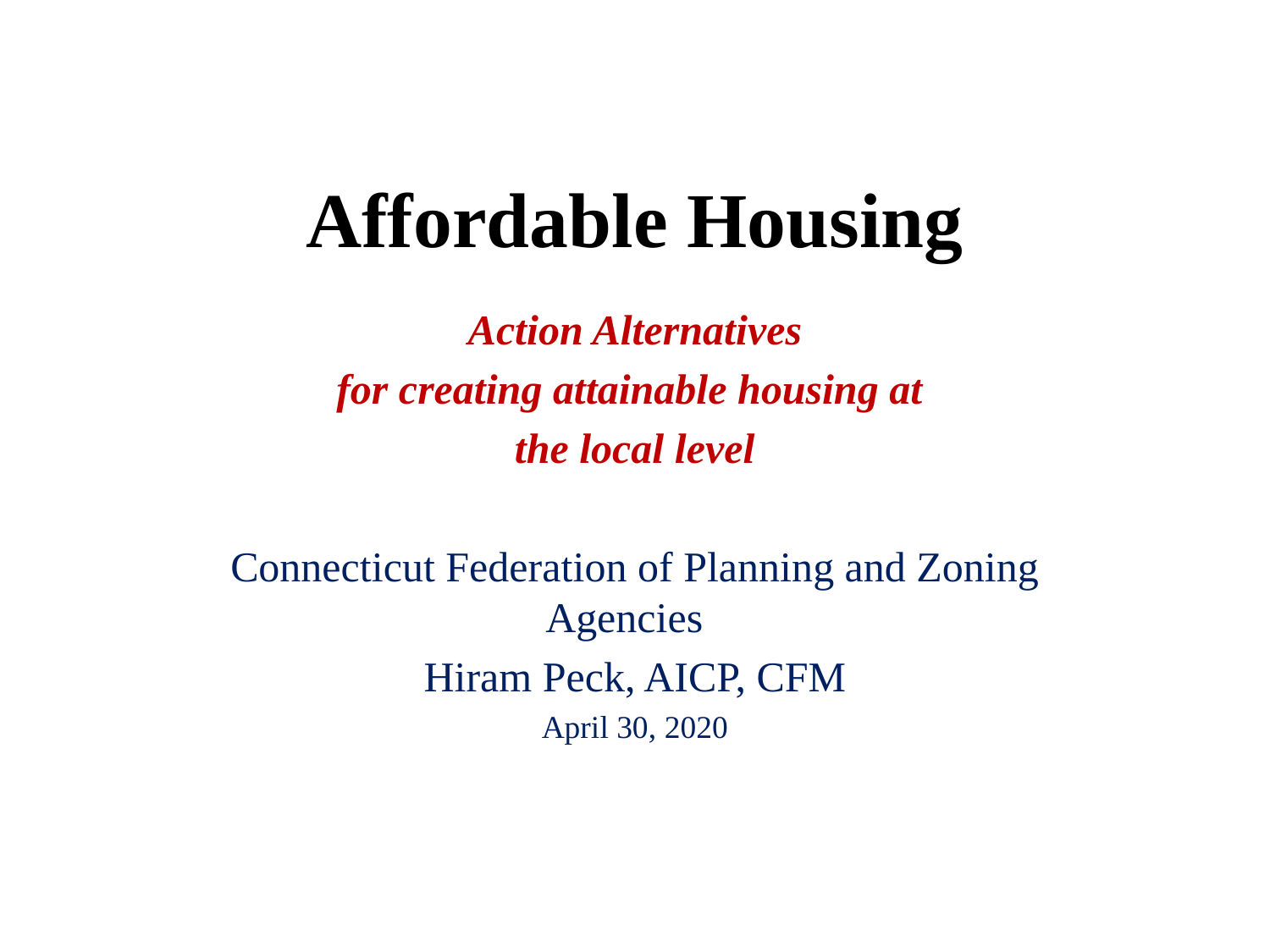

# Affordable Housing
Action Alternatives
for creating attainable housing at
the local level

Connecticut Federation of Planning and Zoning Agencies
Hiram Peck, AICP, CFM
April 30, 2020